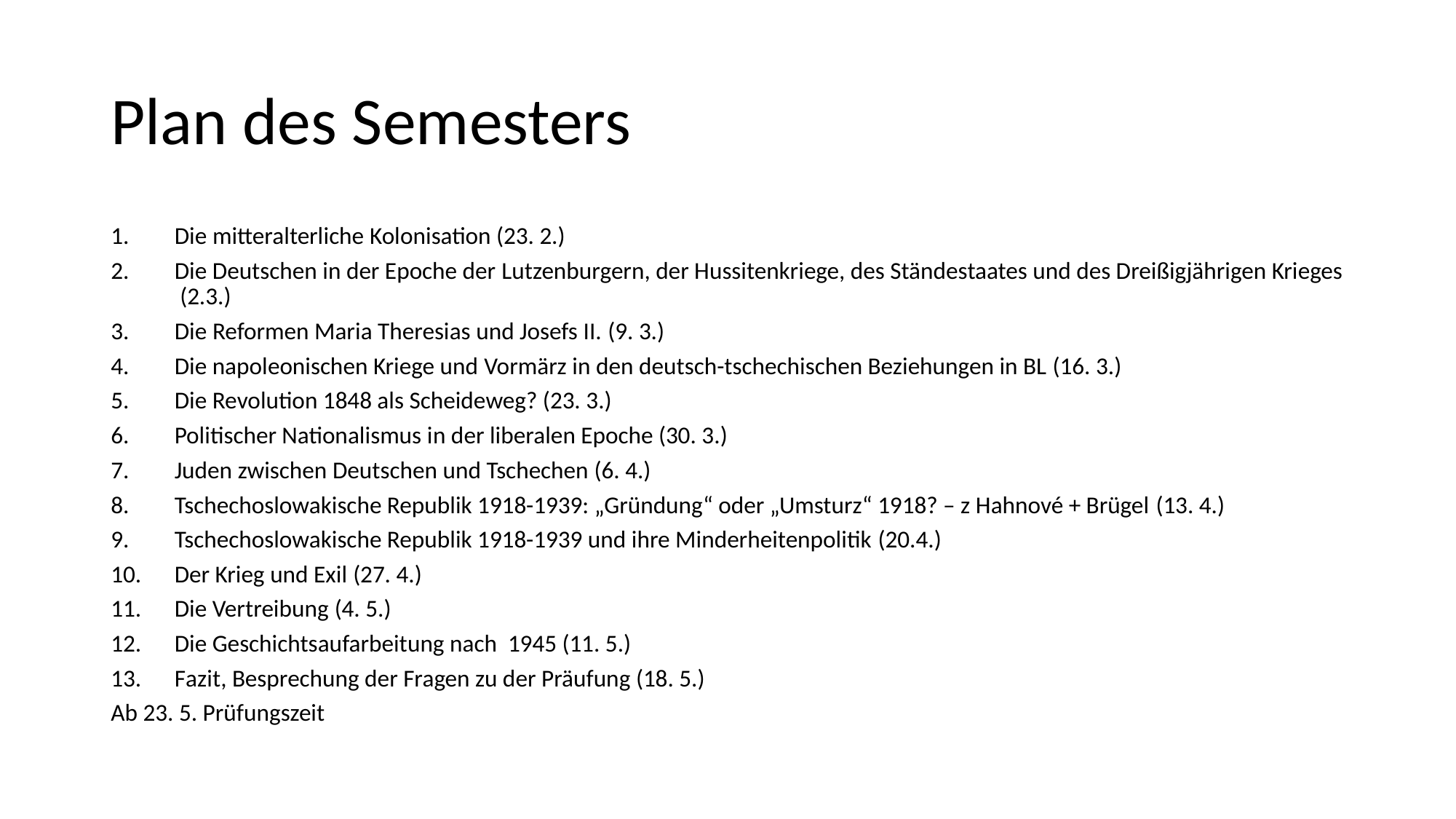

# Plan des Semesters
Die mitteralterliche Kolonisation (23. 2.)
Die Deutschen in der Epoche der Lutzenburgern, der Hussitenkriege, des Ständestaates und des Dreißigjährigen Krieges  (2.3.)
Die Reformen Maria Theresias und Josefs II. (9. 3.)
Die napoleonischen Kriege und Vormärz in den deutsch-tschechischen Beziehungen in BL (16. 3.)
Die Revolution 1848 als Scheideweg? (23. 3.)
Politischer Nationalismus in der liberalen Epoche (30. 3.)
Juden zwischen Deutschen und Tschechen (6. 4.)
Tschechoslowakische Republik 1918-1939: „Gründung“ oder „Umsturz“ 1918? – z Hahnové + Brügel (13. 4.)
Tschechoslowakische Republik 1918-1939 und ihre Minderheitenpolitik (20.4.)
Der Krieg und Exil (27. 4.)
Die Vertreibung (4. 5.)
Die Geschichtsaufarbeitung nach  1945 (11. 5.)
Fazit, Besprechung der Fragen zu der Präufung (18. 5.)
Ab 23. 5. Prüfungszeit